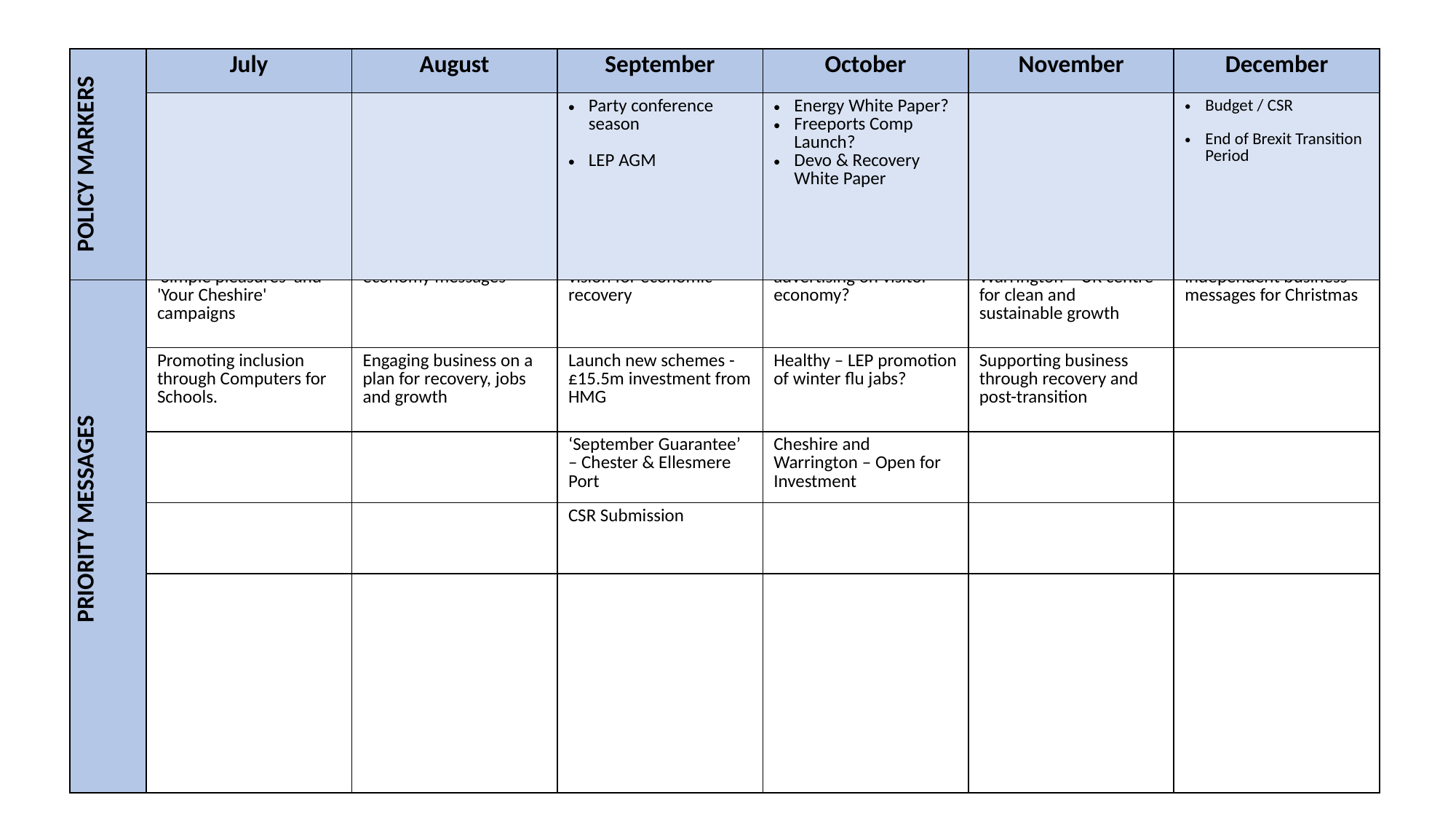

| POLICY MARKERS | July | August | September | October | November | December |
| --- | --- | --- | --- | --- | --- | --- |
|  |  |  | Party conference season LEP AGM | Energy White Paper? Freeports Comp Launch? Devo & Recovery White Paper |  | Budget / CSR End of Brexit Transition Period |
| PRIORITY MESSAGES | Promote reopening. 'Simple pleasures' and 'Your Cheshire' campaigns | Scale up regional visitor economy messages | Joint statement on vision for economic recovery | Press and paid-for advertising on visitor economy? | Cheshire and Warrington – UK centre for clean and sustainable growth | Visitor economy and independent business messages for Christmas |
| --- | --- | --- | --- | --- | --- | --- |
|  | Promoting inclusion through Computers for Schools. | Engaging business on a plan for recovery, jobs and growth | Launch new schemes - £15.5m investment from HMG | Healthy – LEP promotion of winter flu jabs? | Supporting business through recovery and post-transition |  |
|  |  |  | ‘September Guarantee’ – Chester & Ellesmere Port | Cheshire and Warrington – Open for Investment |  |  |
|  |  |  | CSR Submission |  |  |  |
|  |  |  |  |  |  |  |